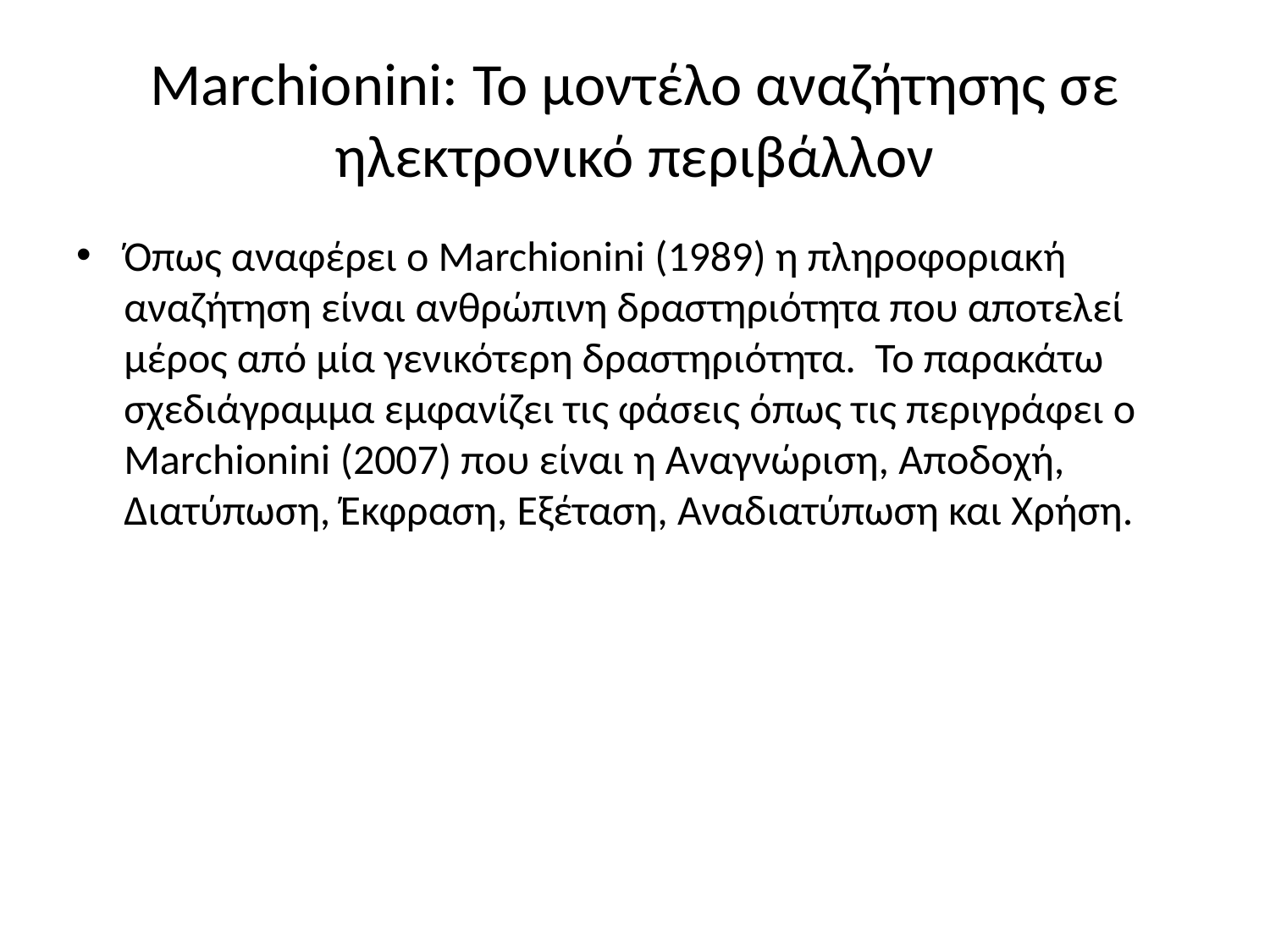

# Marchionini: Το μοντέλο αναζήτησης σε ηλεκτρονικό περιβάλλον
Όπως αναφέρει ο Marchionini (1989) η πληροφοριακή αναζήτηση είναι ανθρώπινη δραστηριότητα που αποτελεί μέρος από μία γενικότερη δραστηριότητα.  Το παρακάτω σχεδιάγραμμα εμφανίζει τις φάσεις όπως τις περιγράφει ο Marchionini (2007) που είναι η Αναγνώριση, Αποδοχή, Διατύπωση, Έκφραση, Εξέταση, Αναδιατύπωση και Χρήση.